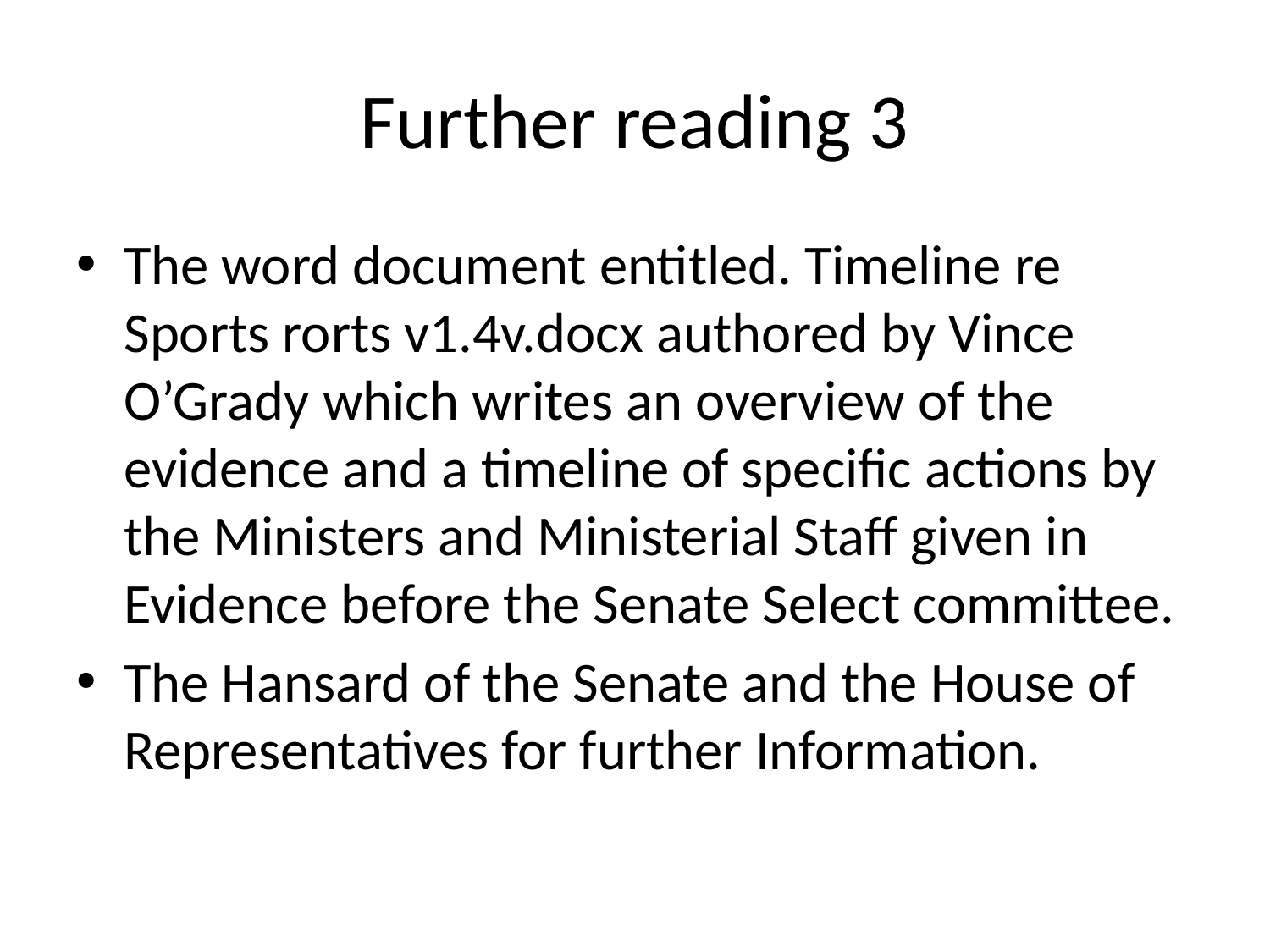

# Further reading 3
The word document entitled. Timeline re Sports rorts v1.4v.docx authored by Vince O’Grady which writes an overview of the evidence and a timeline of specific actions by the Ministers and Ministerial Staff given in Evidence before the Senate Select committee.
The Hansard of the Senate and the House of Representatives for further Information.